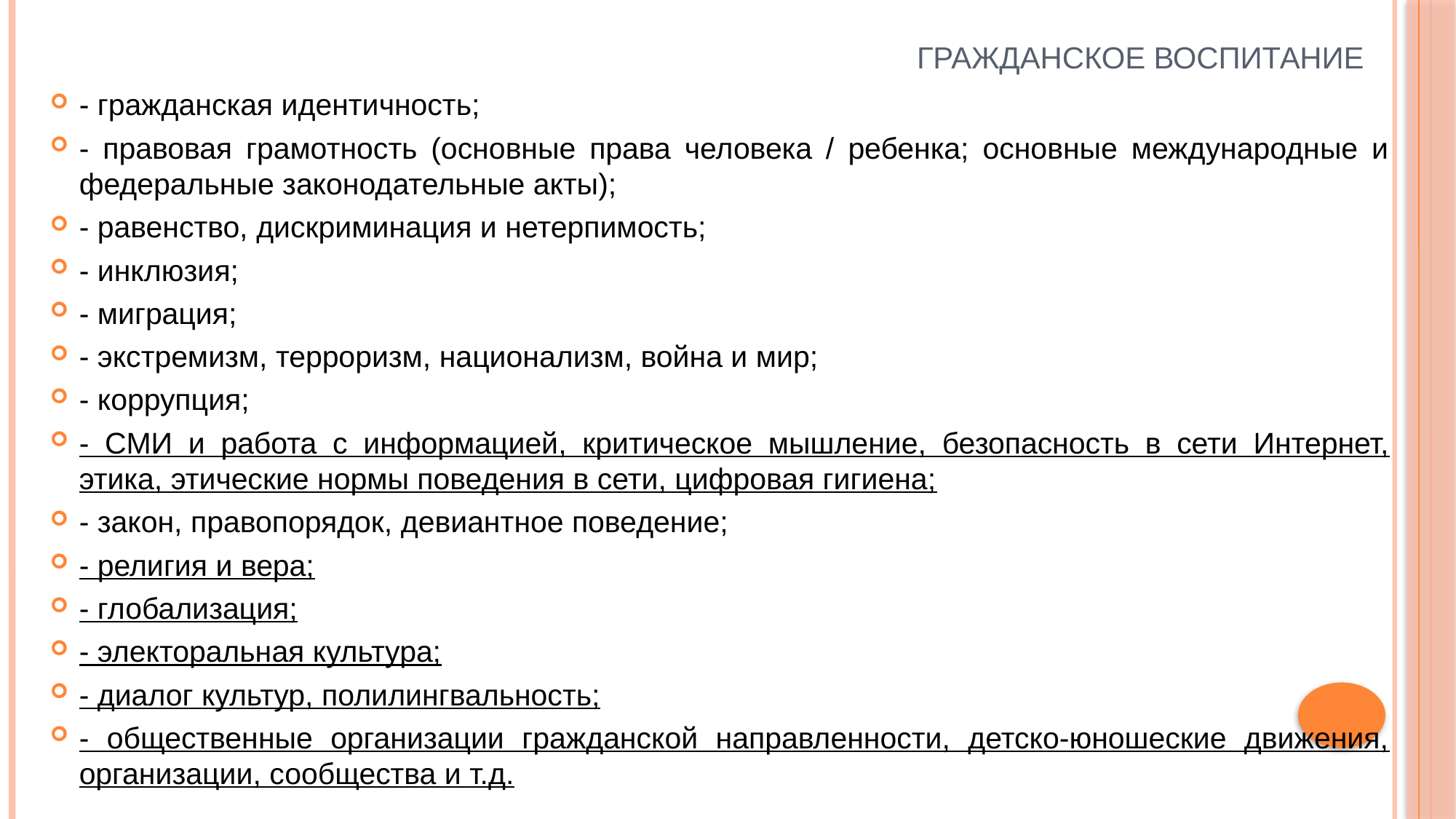

# Гражданское воспитание
- гражданская идентичность;
- правовая грамотность (основные права человека / ребенка; основные международные и федеральные законодательные акты);
- равенство, дискриминация и нетерпимость;
- инклюзия;
- миграция;
- экстремизм, терроризм, национализм, война и мир;
- коррупция;
- СМИ и работа с информацией, критическое мышление, безопасность в сети Интернет, этика, этические нормы поведения в сети, цифровая гигиена;
- закон, правопорядок, девиантное поведение;
- религия и вера;
- глобализация;
- электоральная культура;
- диалог культур, полилингвальность;
- общественные организации гражданской направленности, детско-юношеские движения, организации, сообщества и т.д.